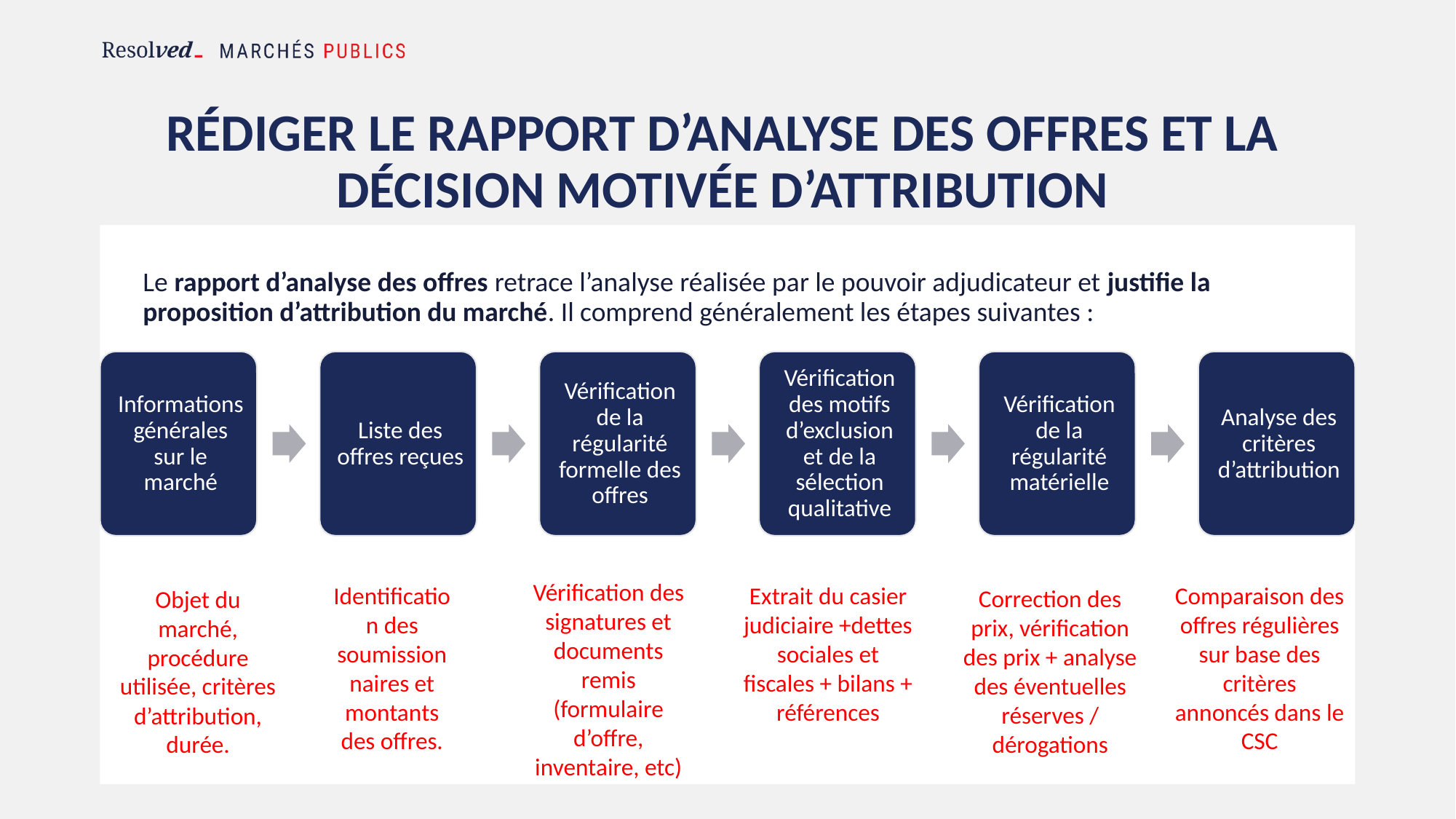

# Rédiger le rapport d’analyse des offres et la décision motivée d’attribution
Informations générales sur le marché

Liste des offres reçues

Vérification de la régularité formelle des offres

Vérification des motifs d’exclusion et de la sélection qualitative

Vérification de la régularité matérielle

Analyse des critères d’attribution
Le rapport d’analyse des offres retrace l’analyse réalisée par le pouvoir adjudicateur et justifie la proposition d’attribution du marché. Il comprend généralement les étapes suivantes :

Vérification des signatures et documents remis (formulaire d’offre, inventaire, etc)
Identification des soumissionnaires et montants des offres.
Extrait du casier judiciaire +dettes sociales et fiscales + bilans +  références
Comparaison des offres régulières sur base des critères annoncés dans le CSC
Correction des prix, vérification des prix + analyse des éventuelles réserves / dérogations
Objet du marché, procédure utilisée, critères d’attribution, durée.